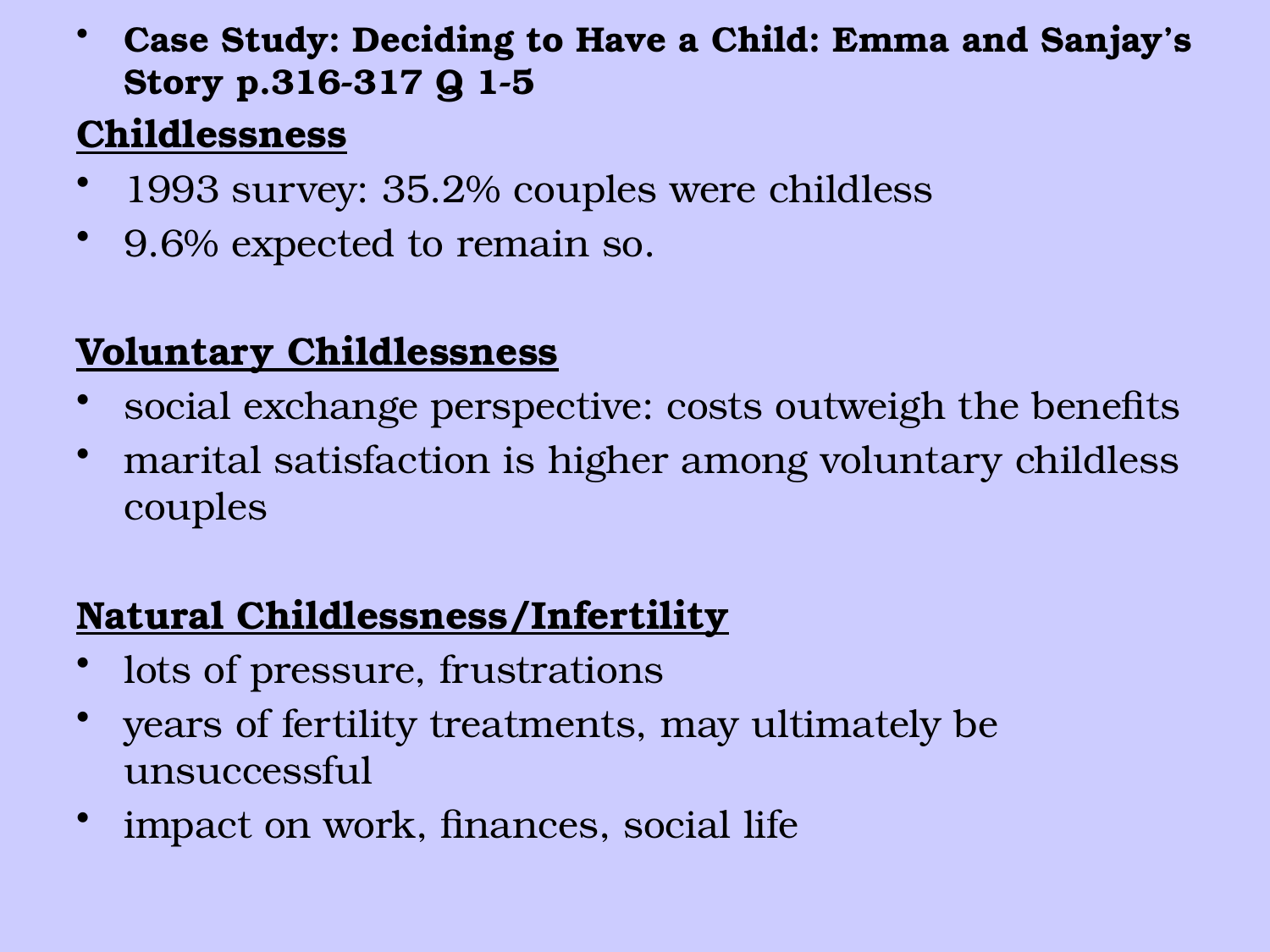

Case Study: Deciding to Have a Child: Emma and Sanjay’s Story p.316-317 Q 1-5
Childlessness
1993 survey: 35.2% couples were childless
9.6% expected to remain so.

Voluntary Childlessness
social exchange perspective: costs outweigh the benefits
marital satisfaction is higher among voluntary childless couples

Natural Childlessness/Infertility
lots of pressure, frustrations
years of fertility treatments, may ultimately be unsuccessful
impact on work, finances, social life